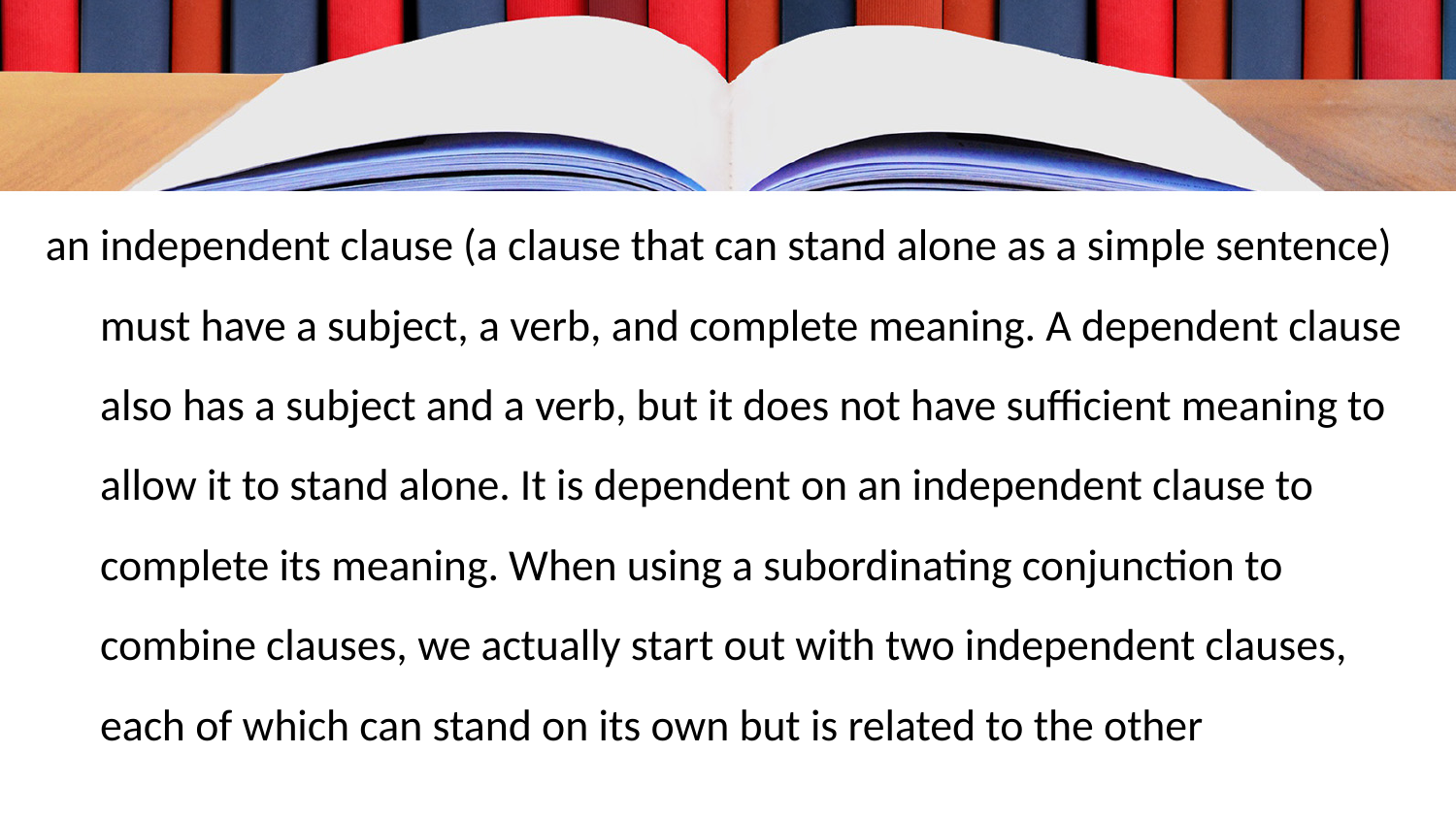

an independent clause (a clause that can stand alone as a simple sentence) must have a subject, a verb, and complete meaning. A dependent clause also has a subject and a verb, but it does not have sufficient meaning to allow it to stand alone. It is dependent on an independent clause to complete its meaning. When using a subordinating conjunction to combine clauses, we actually start out with two independent clauses, each of which can stand on its own but is related to the other